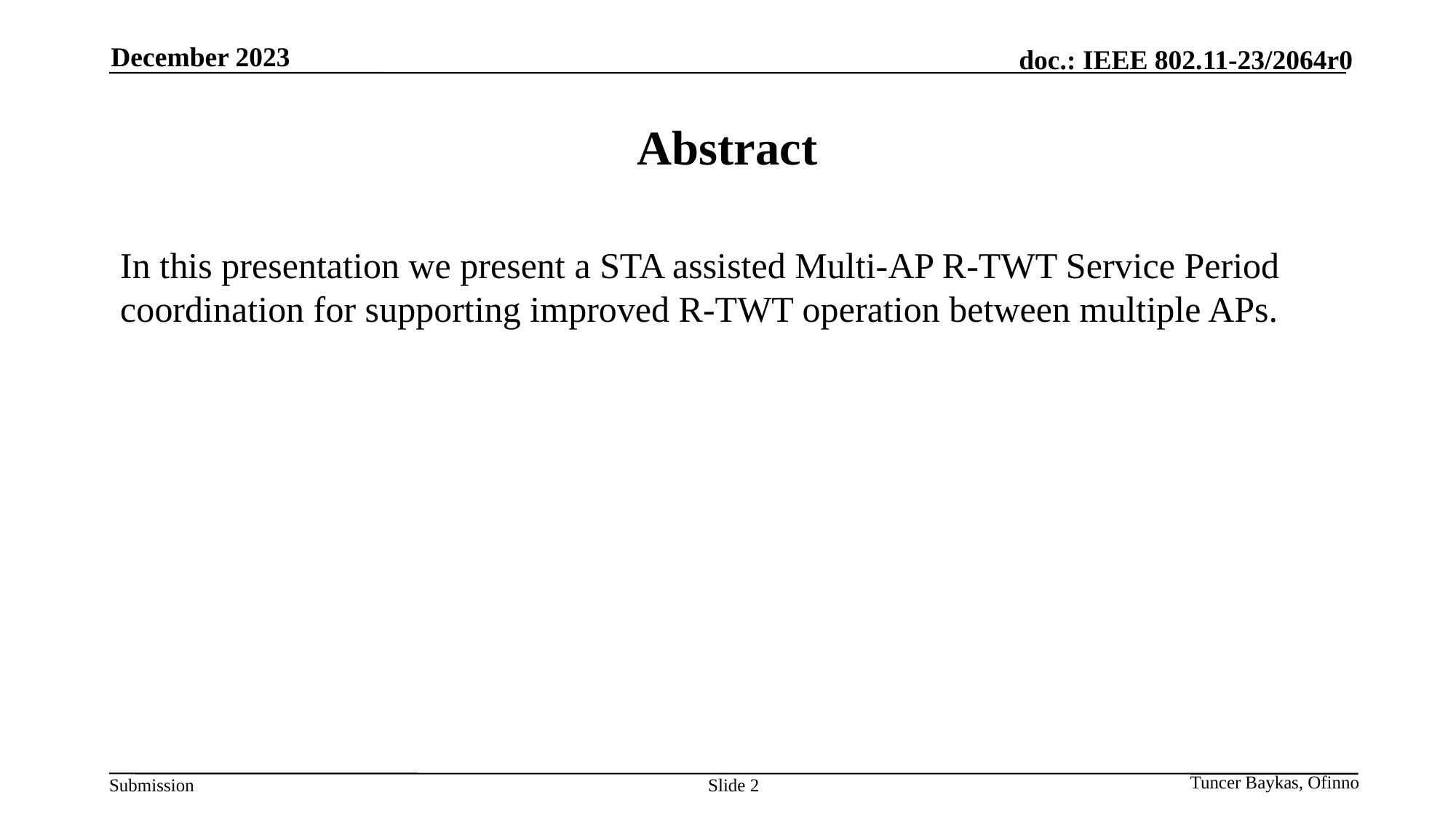

December 2023
# Abstract
In this presentation we present a STA assisted Multi-AP R-TWT Service Period coordination for supporting improved R-TWT operation between multiple APs.

Slide 2
Tuncer Baykas, Ofinno